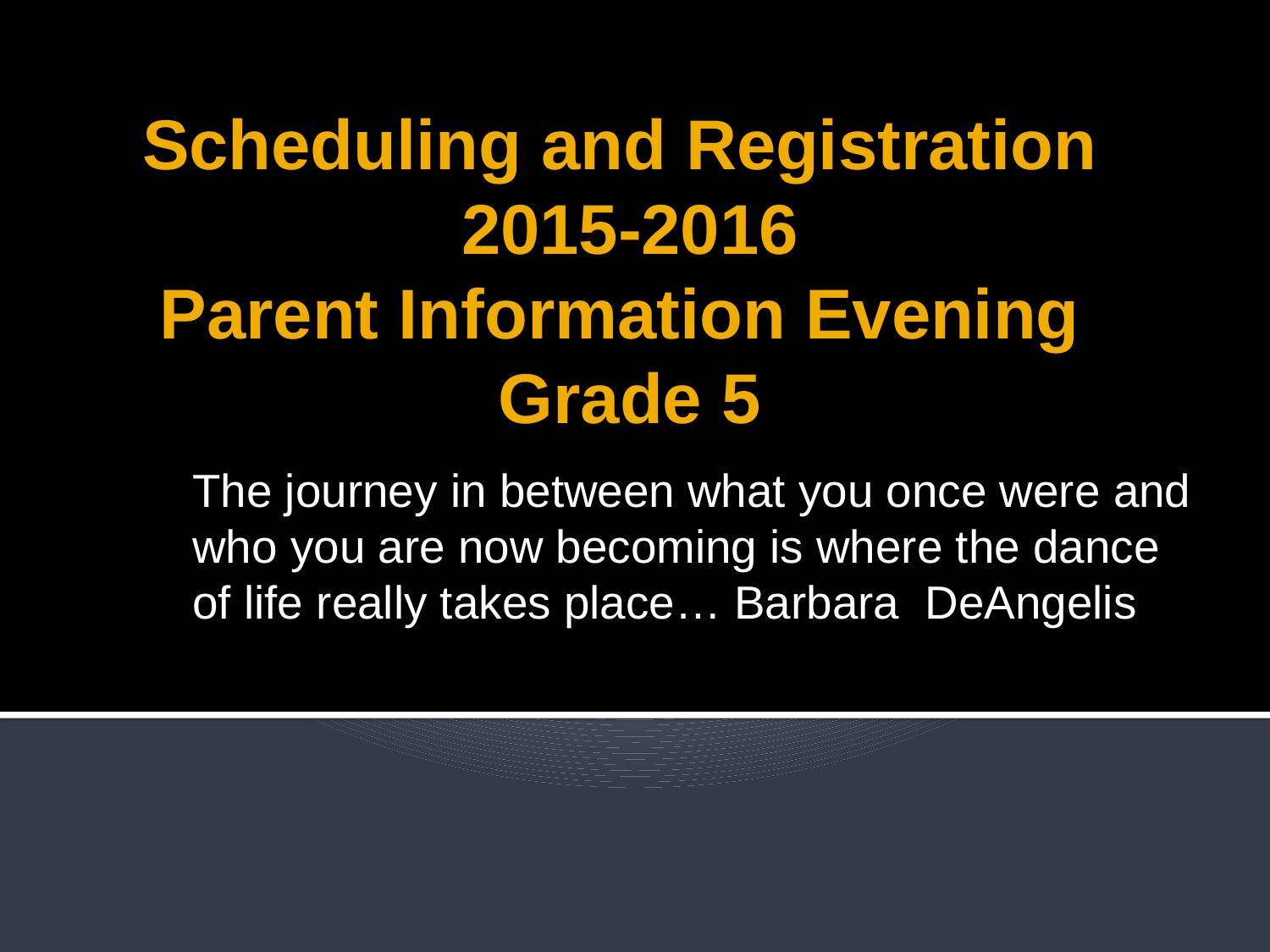

# Scheduling and Registration 2015-2016 Parent Information Evening Grade 5
The journey in between what you once were and who you are now becoming is where the dance of life really takes place… Barbara  DeAngelis